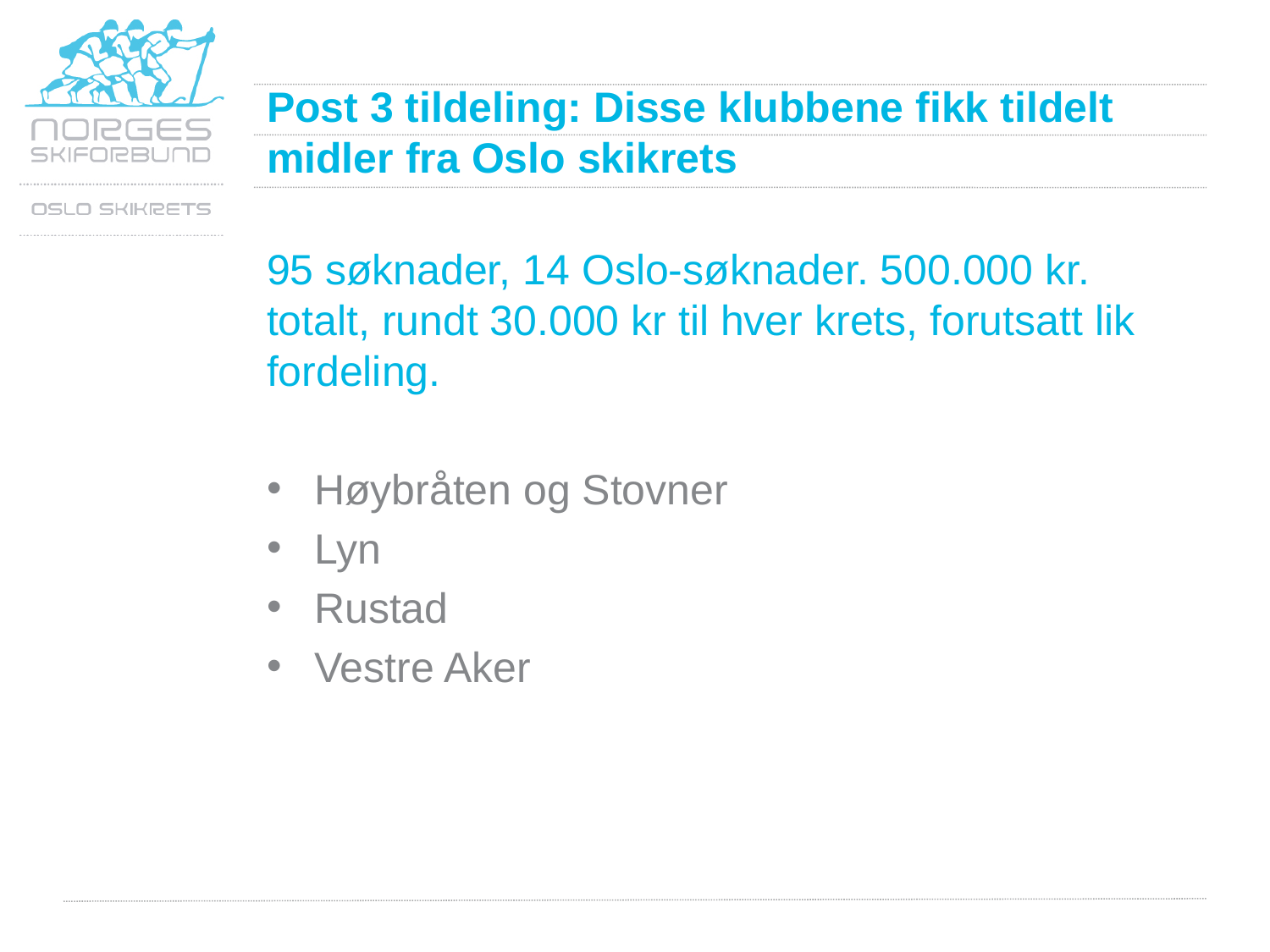

# Post 3 tildeling: Disse klubbene fikk tildelt midler fra Oslo skikrets
95 søknader, 14 Oslo-søknader. 500.000 kr. totalt, rundt 30.000 kr til hver krets, forutsatt lik fordeling.

Høybråten og Stovner
Lyn
Rustad
Vestre Aker